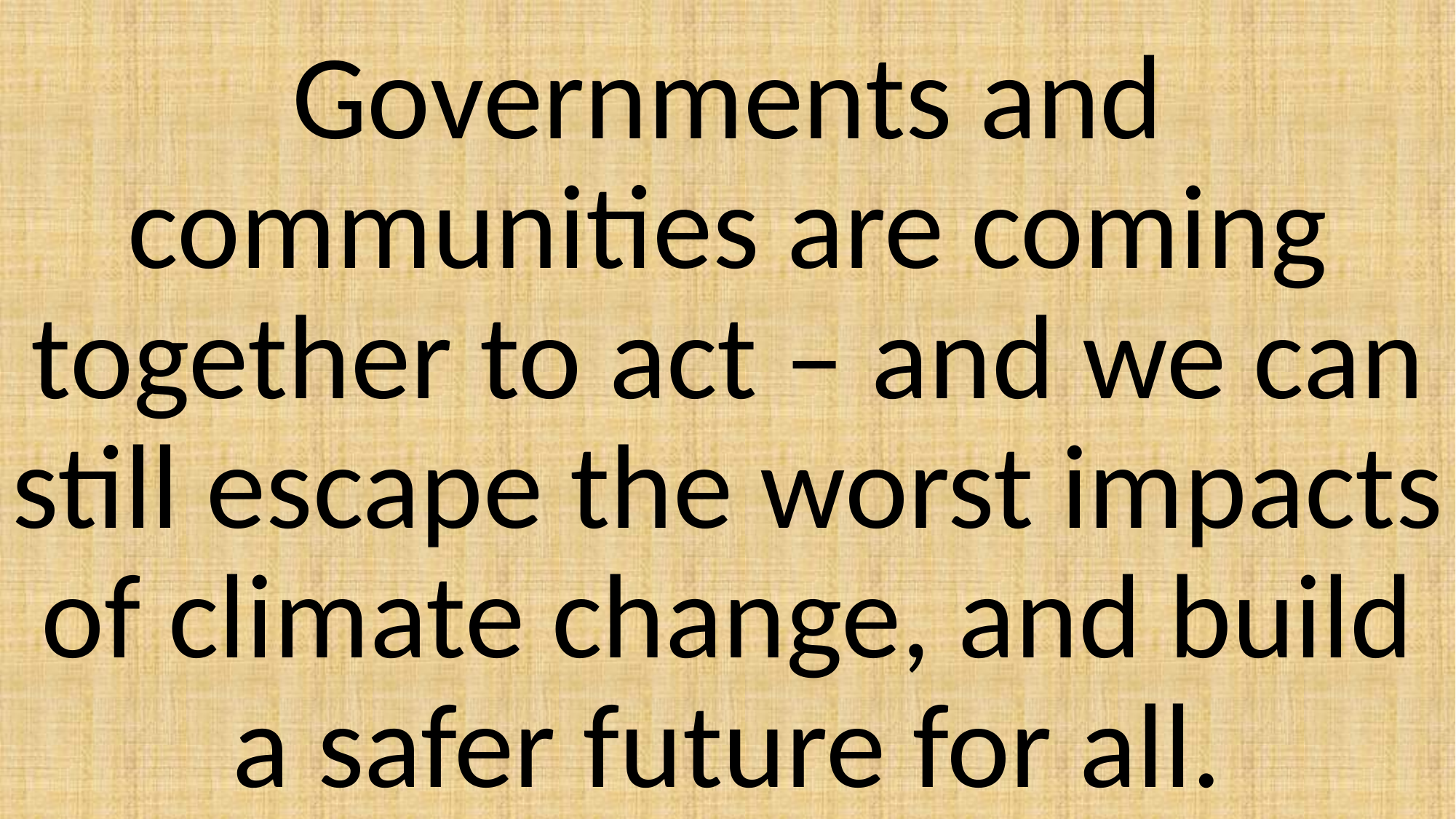

# Governments and communities are coming together to act – and we can still escape the worst impacts of climate change, and build a safer future for all.